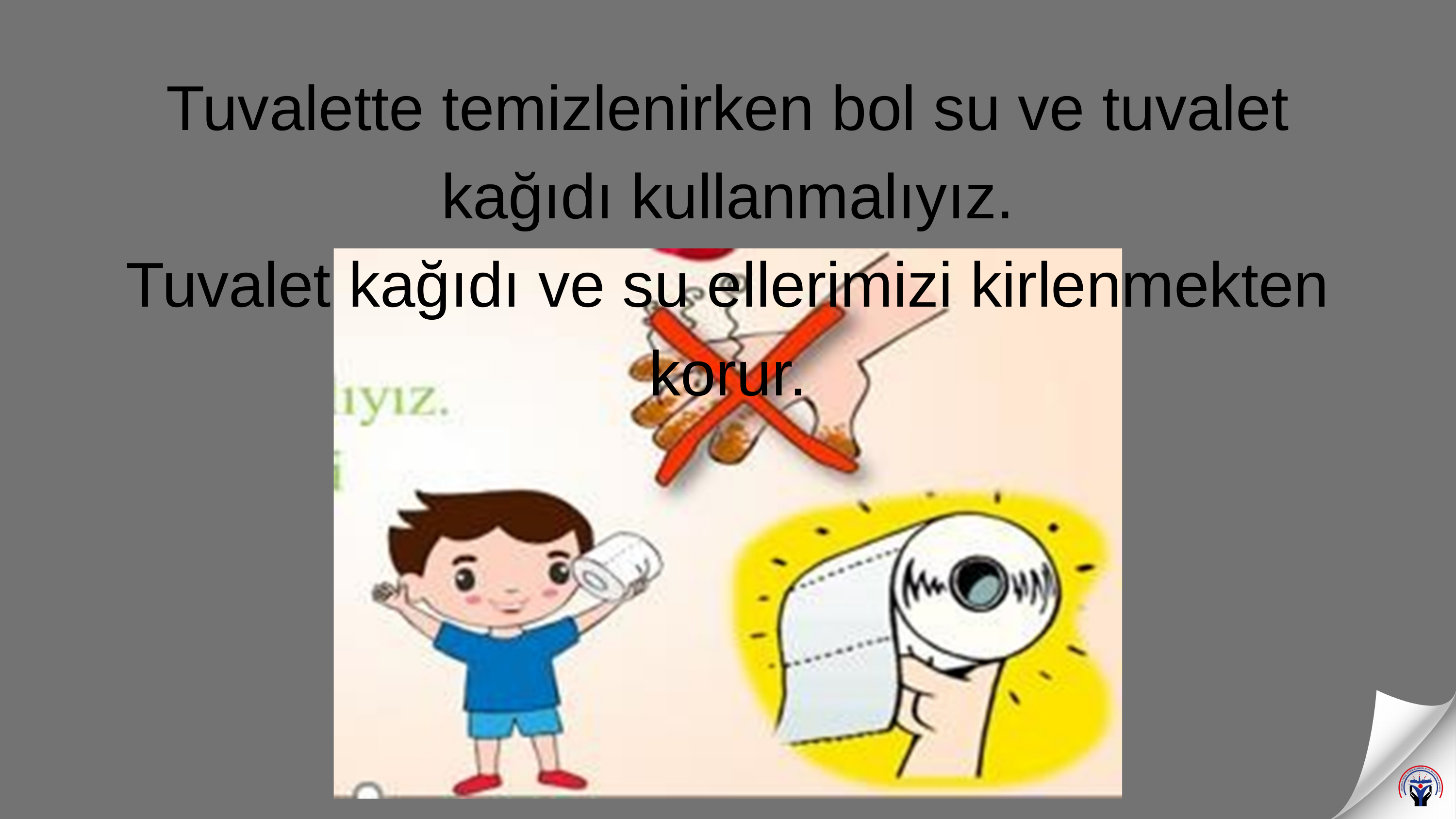

Tuvalette temizlenirken bol su ve tuvalet kağıdı kullanmalıyız.
Tuvalet kağıdı ve su ellerimizi kirlenmekten korur.